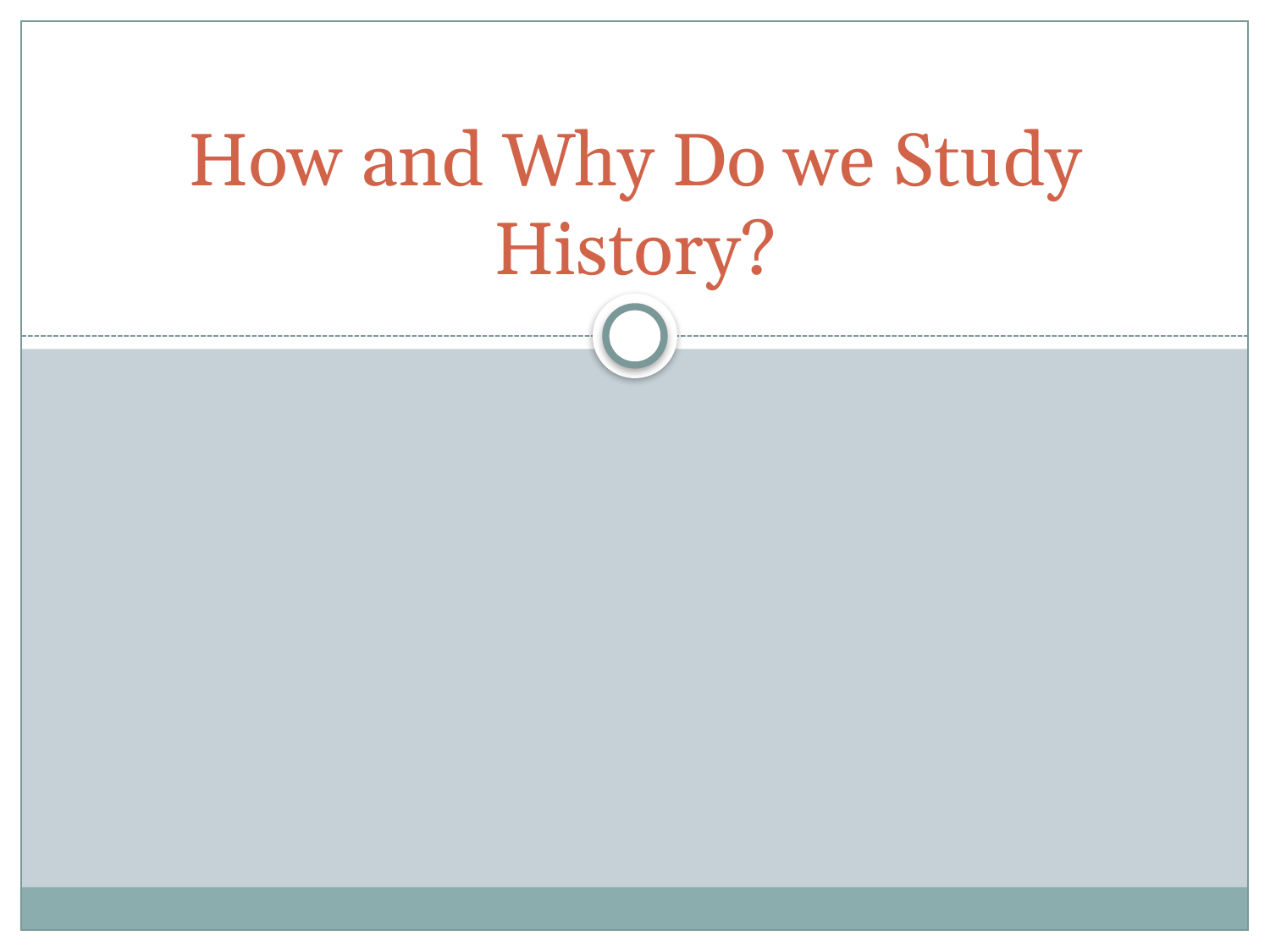

# How and Why Do we Study History?